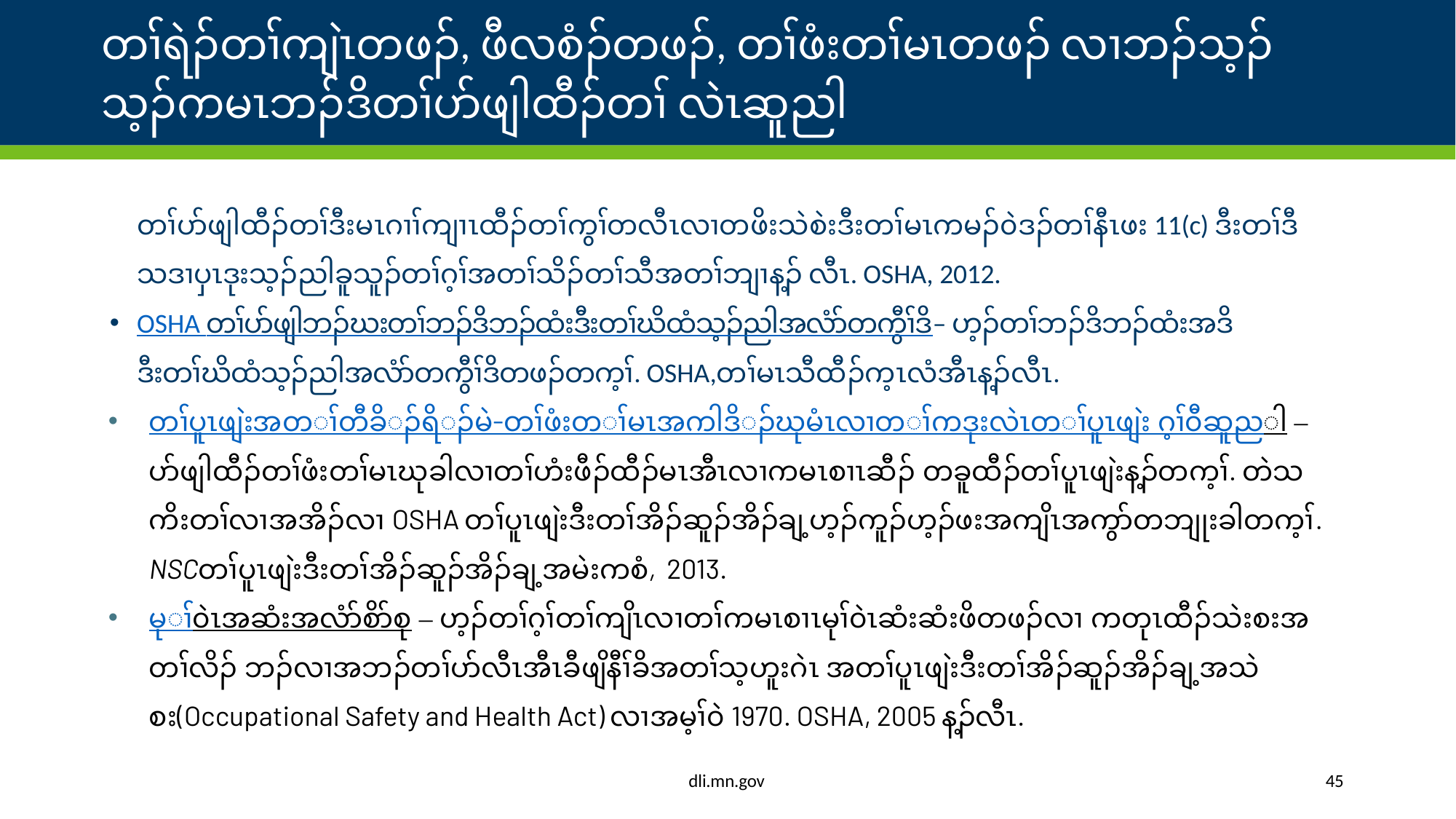

# တၢ်ရဲၣ်တၢ်ကျဲၤတဖၣ်, ဖီလစံၣ်တဖၣ်, တၢ်ဖံးတၢ်မၤတဖၣ် လၢဘၣ်သ့ၣ်သ့ၣ်ကမၤဘၣ်ဒိတၢ်ပာ်ဖျါထီၣ်တၢ် လဲၤဆူညါ
တၢ်ပာ်ဖျါထီၣ်တၢ်ဒီးမၤဂၢၢ်ကျၢၤထီၣ်တၢ်ကွၢ်တလီၤလၢတဖိးသဲစဲးဒီးတၢ်မၤကမၣ်၀ဲဒၣ်တၢ်နီၤဖး 11(c) ဒီးတၢ်ဒီသဒၢပှၤဒုးသ့ၣ်ညါခူသူၣ်တၢ်ဂ့ၢ်အတၢ်သိၣ်တၢ်သီအတၢ်ဘျၢန့ၣ် လီၤ. OSHA, 2012.
OSHA တၢ်ပာ်ဖျါဘၣ်ဃးတၢ်ဘၣ်ဒိဘၣ်ထံးဒီးတၢ်ဃိထံသ့ၣ်ညါအလံာ်တကွီၢ်ဒိ– ဟ့ၣ်တၢ်ဘၣ်ဒိဘၣ်ထံးအဒိဒီးတၢ်ဃိထံသ့ၣ်ညါအလံာ်တကွီၢ်ဒိတဖၣ်တက့ၢ်. OSHA,တၢ်မၤသီထီၣ်က့ၤလံအီၤန့ၣ်လီၤ.
တၢ်ပူၤဖျဲးအတၢ်တီခိၣ်ရိၣ်မဲ-တၢ်ဖံးတၢ်မၤအကါဒိၣ်ဃုမံၤလၢတၢ်ကဒုးလဲၤတၢ်ပူၤဖျဲး ဂ့ၢ်၀ီဆူညါ –ပာ်ဖျါထီၣ်တၢ်ဖံးတၢ်မၤဃုခါလၢတၢ်ဟံးဖီၣ်ထီၣ်မၤအီၤလၢကမၤစၢၤဆီၣ် တခူထီၣ်တၢ်ပူၤဖျဲးန့ၣ်တက့ၢ်. တဲသကိးတၢ်လၢအအိၣ်လၢ OSHA တၢ်ပူၤဖျဲးဒီးတၢ်အိၣ်ဆူၣ်အိၣ်ချ့ဟ့ၣ်ကူၣ်ဟ့ၣ်ဖးအကျိၤအကွာ်တဘျုးခါတက့ၢ်. NSCတၢ်ပူၤဖျဲးဒီးတၢ်အိၣ်ဆူၣ်အိၣ်ချ့အမဲးကစံ,  2013.
မုၢ်၀ဲၤအဆံးအလံာ်စိာ်စု – ဟ့ၣ်တၢ်ဂ့ၢ်တၢ်ကျိၤလၢတၢ်ကမၤစၢၤမုၢ်၀ဲၤဆံးဆံးဖိတဖၣ်လၢ ကတုၤထီၣ်သဲးစးအတၢ်လိၣ် ဘၣ်လၢအဘၣ်တၢ်ပာ်လီၤအီၤခီဖျိနီၢ်ခိအတၢ်သ့ဟူးဂဲၤ အတၢ်ပူၤဖျဲးဒီးတၢ်အိၣ်ဆူၣ်အိၣ်ချ့အသဲစး(Occupational Safety and Health Act) လၢအမ့ၢ်၀ဲ 1970. OSHA, 2005 န့ၣ်လီၤ.
dli.mn.gov
45